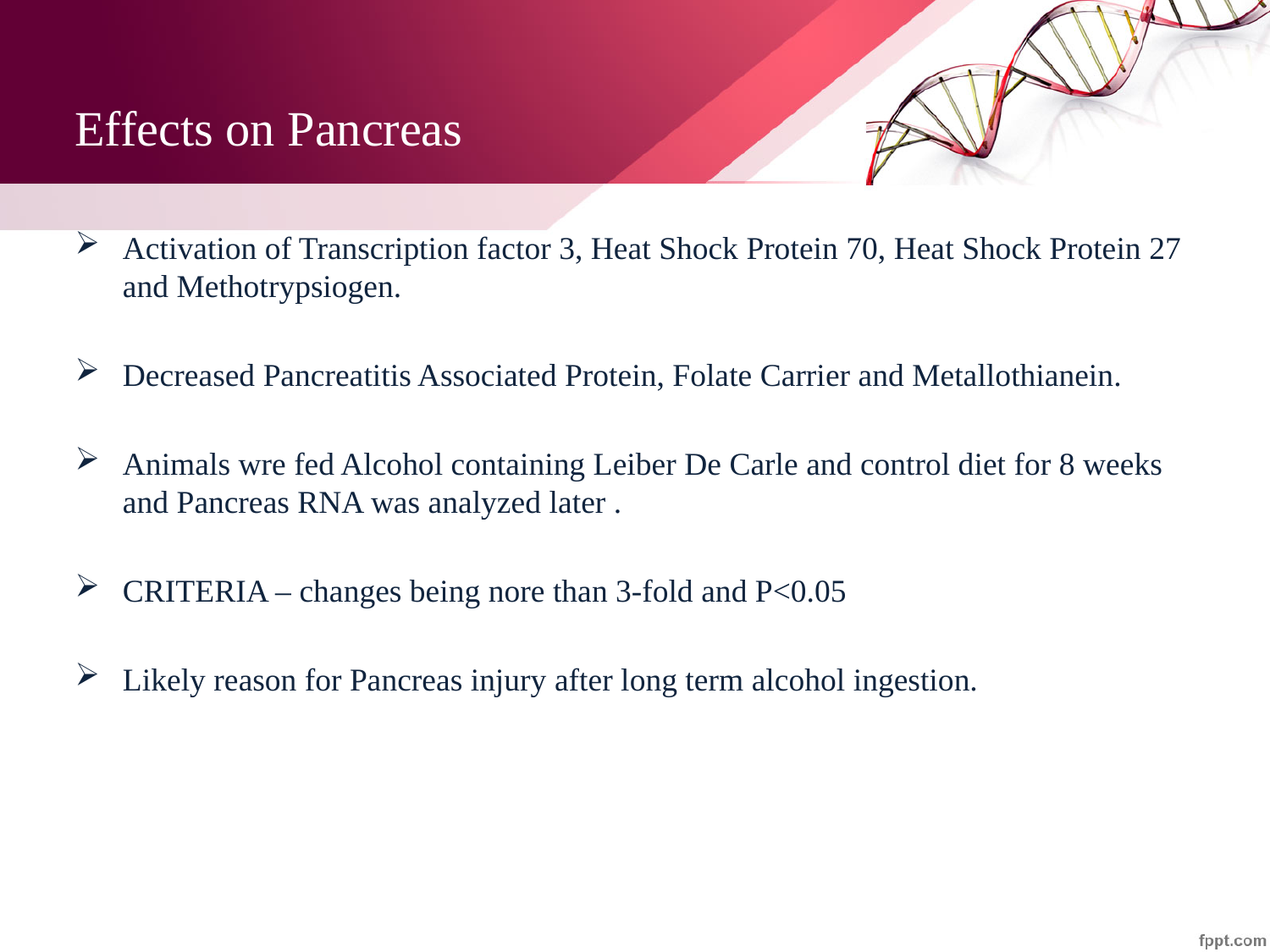

# Effects on Pancreas
Activation of Transcription factor 3, Heat Shock Protein 70, Heat Shock Protein 27 and Methotrypsiogen.

Decreased Pancreatitis Associated Protein, Folate Carrier and Metallothianein.

Animals wre fed Alcohol containing Leiber De Carle and control diet for 8 weeks and Pancreas RNA was analyzed later .

CRITERIA – changes being nore than 3-fold and P<0.05

Likely reason for Pancreas injury after long term alcohol ingestion.